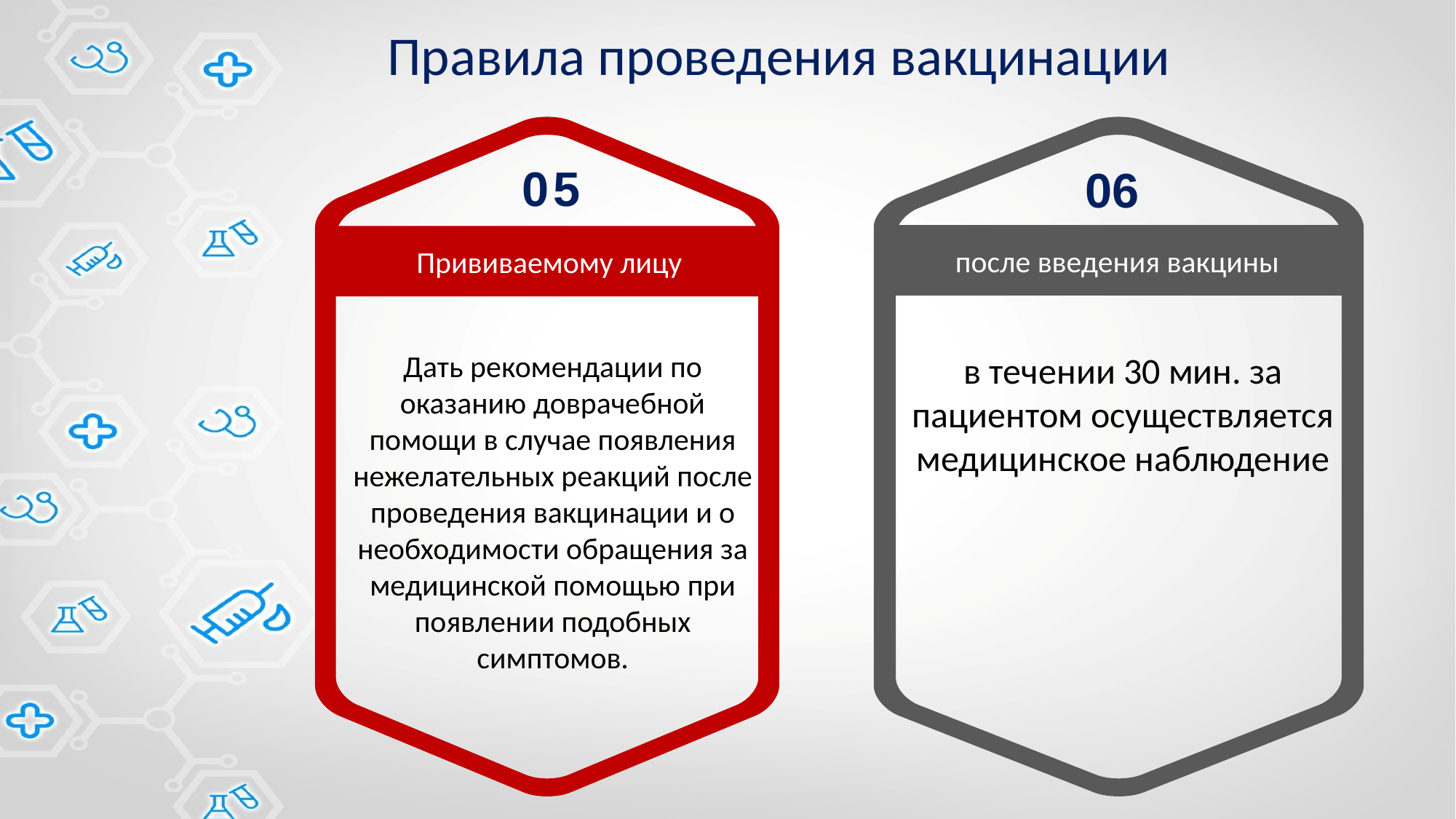

Правила проведения вакцинации
05
06

после введения вакцины
Прививаемому лицу
Дать рекомендации по оказанию доврачебной помощи в случае появления нежелательных реакций после проведения вакцинации и о необходимости обращения за медицинской помощью при появлении подобных симптомов.
в течении 30 мин. за пациентом осуществляется медицинское наблюдение